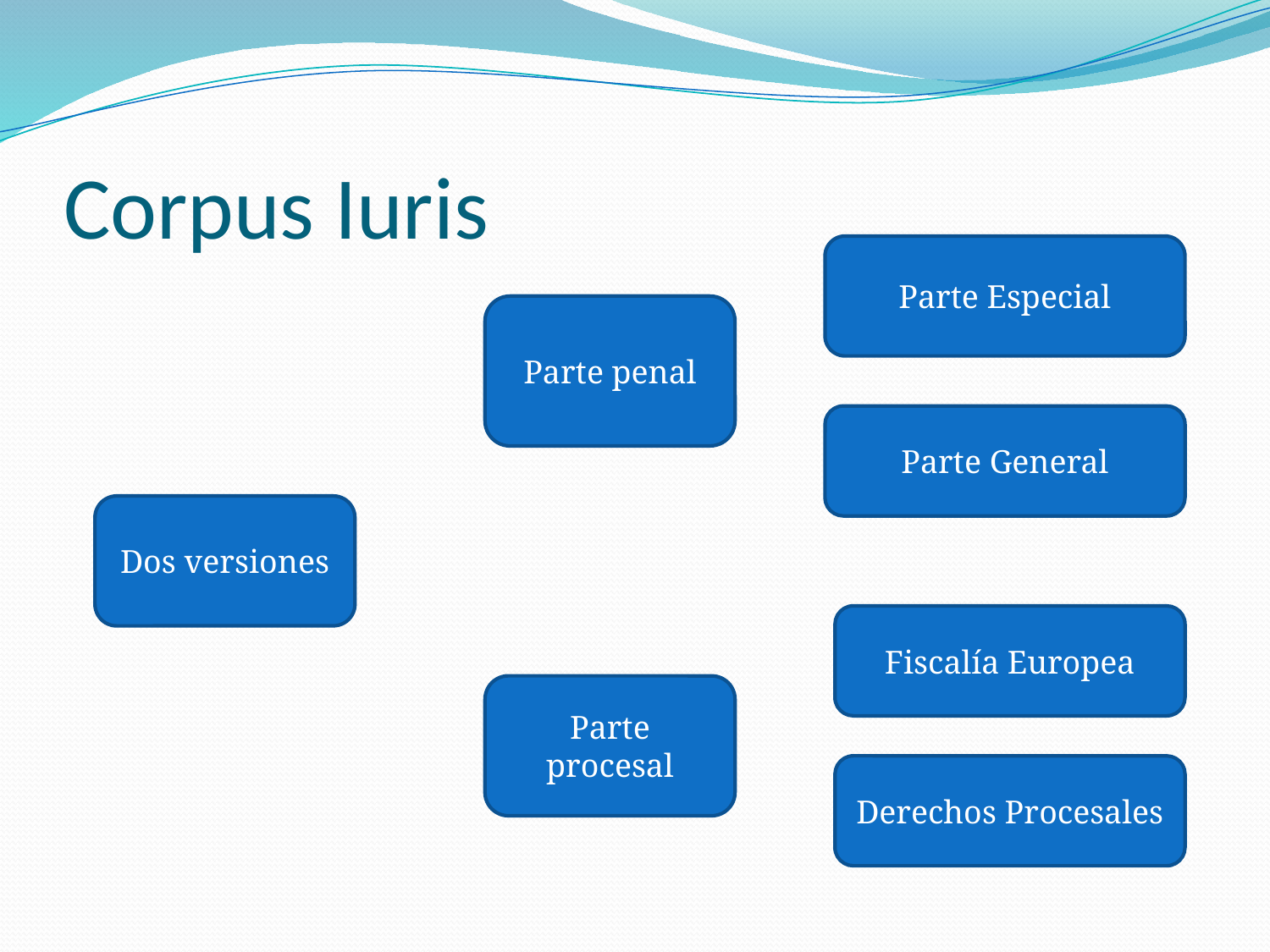

# Corpus Iuris
Parte Especial
Parte penal
Parte General
Dos versiones
Fiscalía Europea
Parte procesal
Derechos Procesales